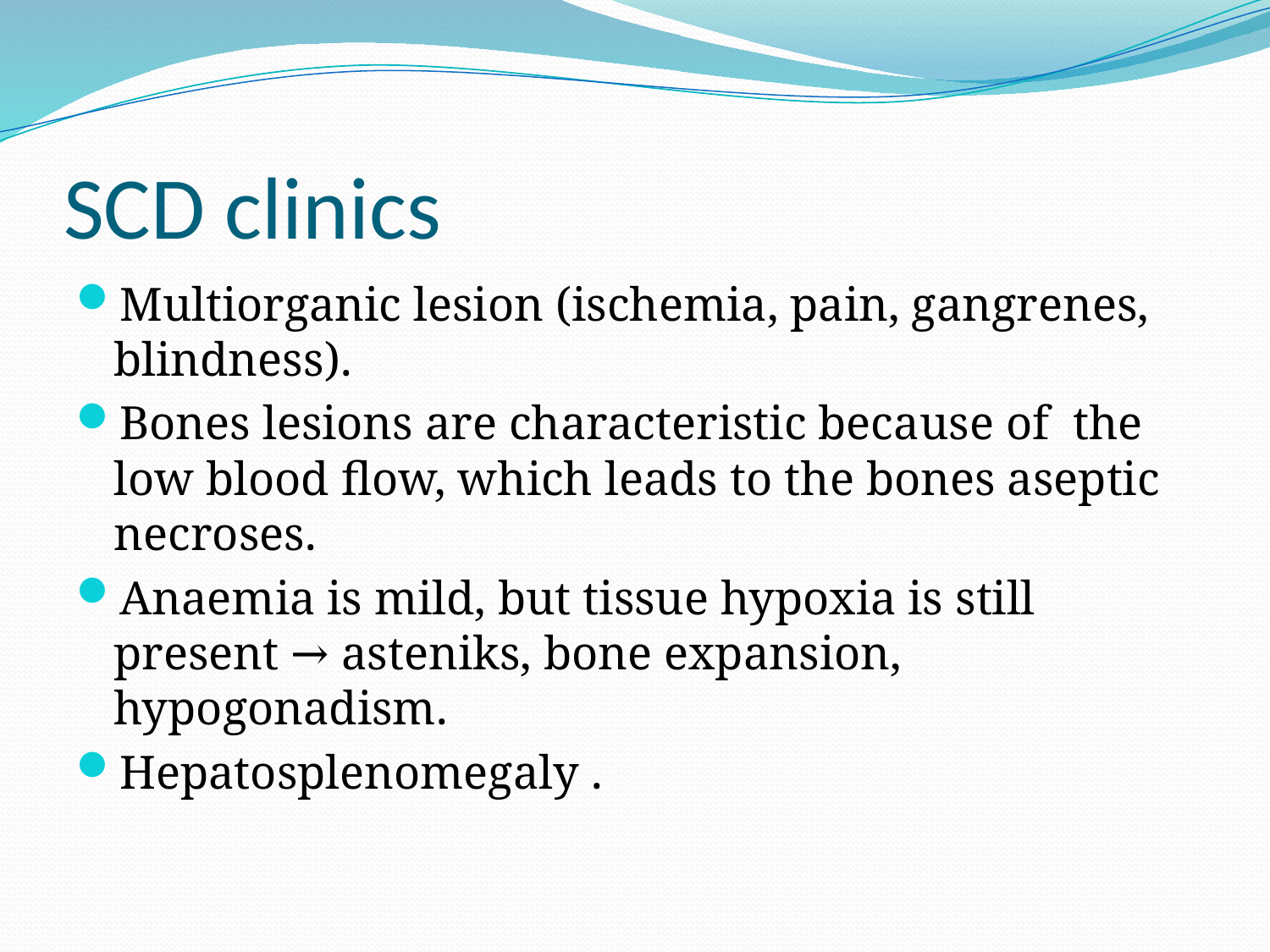

# SCD clinics
Multiorganic lesion (ischemia, pain, gangrenes, blindness).
Bones lesions are characteristic because of  the low blood flow, which leads to the bones aseptic necroses.
Anaemia is mild, but tissue hypoxia is still present → asteniks, bone expansion, hypogonadism.
Hepatosplenomegaly .